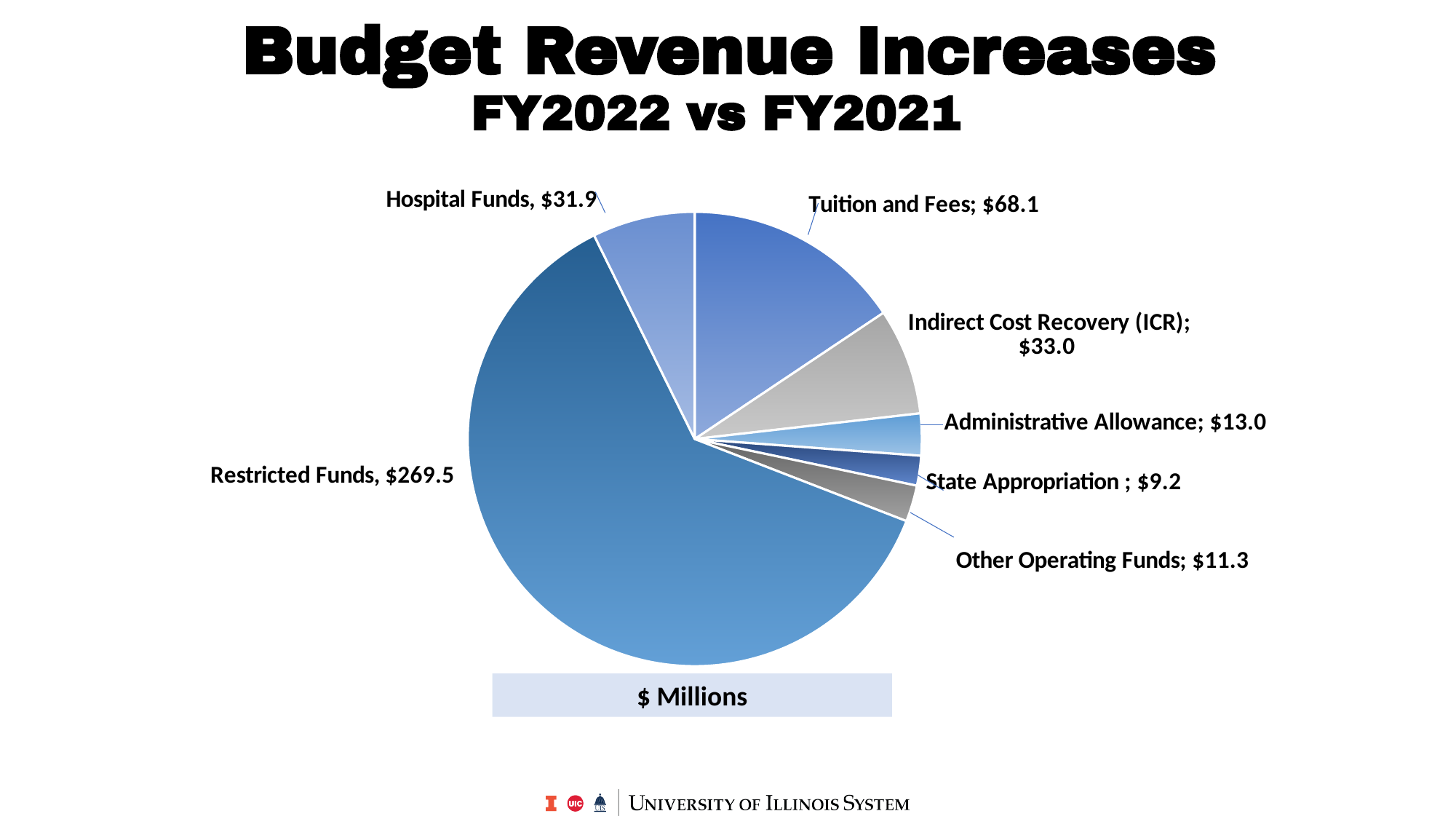

# Budget Revenue Increases FY2022 vs FY2021

### Chart

| Category |  |
|---|---|
| Tuition and Fees | 68.109 |
| Indirect Cost Recovery (ICR) | 33.025 |
| Administrative Allowance | 13.014 |
| State Appropriation  | 9.235 |
| Other Operating Funds | 11.287 |
| Restricted Funds | 269.4767659574468 |
| Hospital Funds | 31.876445515911286 |
$ Millions